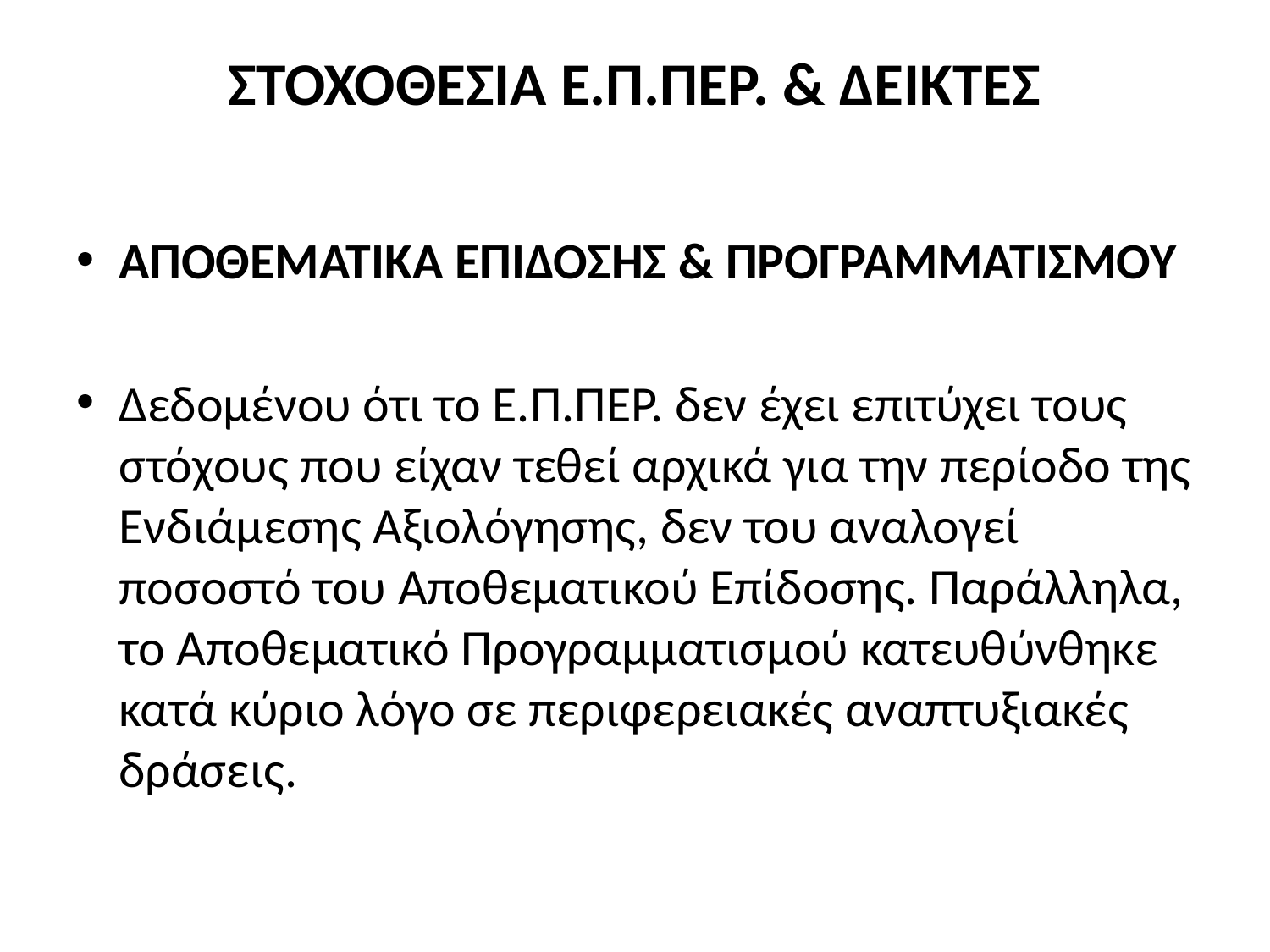

# ΣΤΟΧΟΘΕΣΙΑ Ε.Π.ΠΕΡ. & ΔΕΙΚΤΕΣ
Αποθεματικά Επίδοσης & Προγραμματισμού

Δεδομένου ότι το Ε.Π.ΠΕΡ. δεν έχει επιτύχει τους στόχους που είχαν τεθεί αρχικά για την περίοδο της Ενδιάμεσης Αξιολόγησης, δεν του αναλογεί ποσοστό του Αποθεματικού Επίδοσης. Παράλληλα, το Αποθεματικό Προγραμματισμού κατευθύνθηκε κατά κύριο λόγο σε περιφερειακές αναπτυξιακές δράσεις.